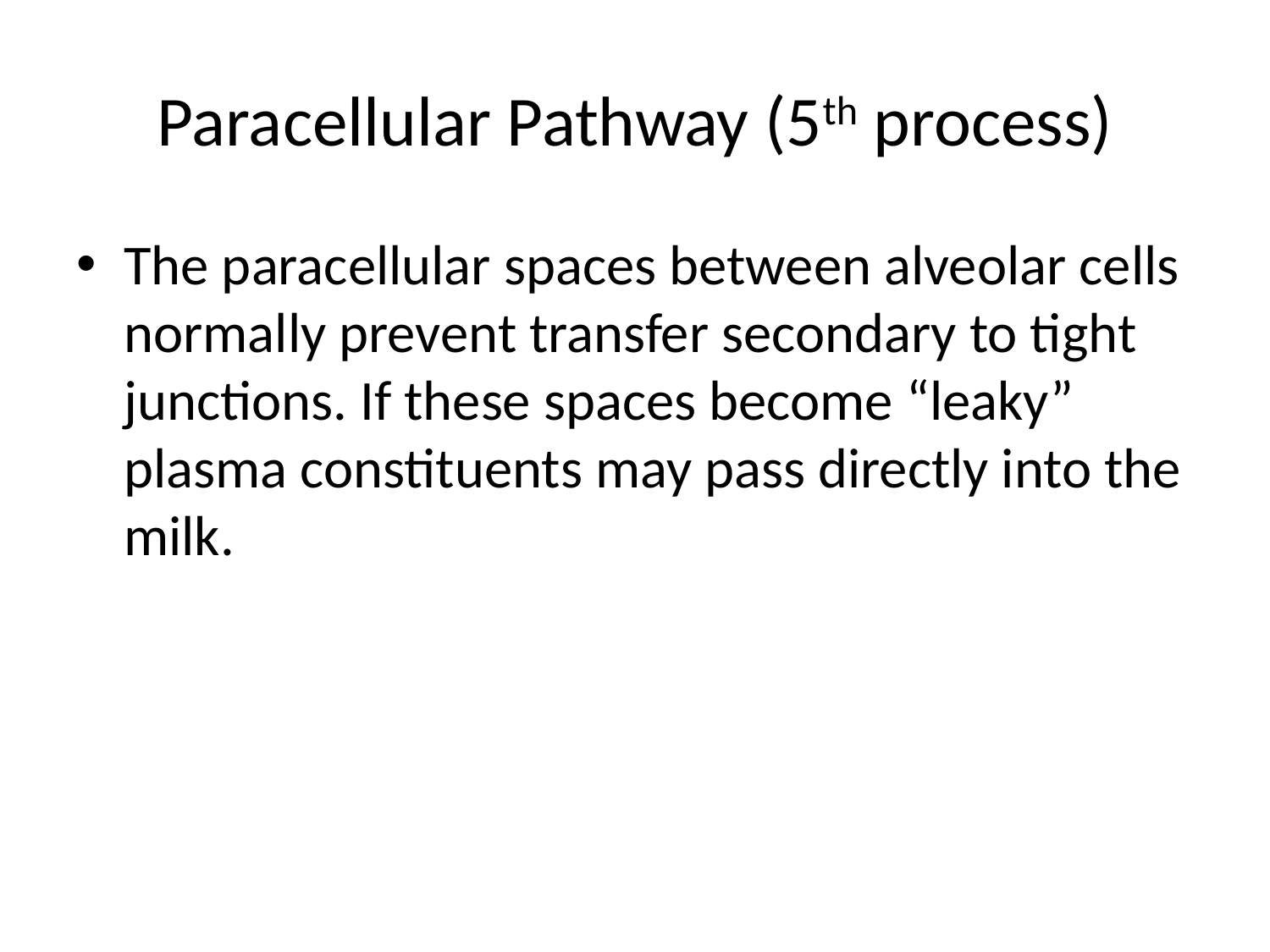

# Paracellular Pathway (5th process)
The paracellular spaces between alveolar cells normally prevent transfer secondary to tight junctions. If these spaces become “leaky” plasma constituents may pass directly into the milk.